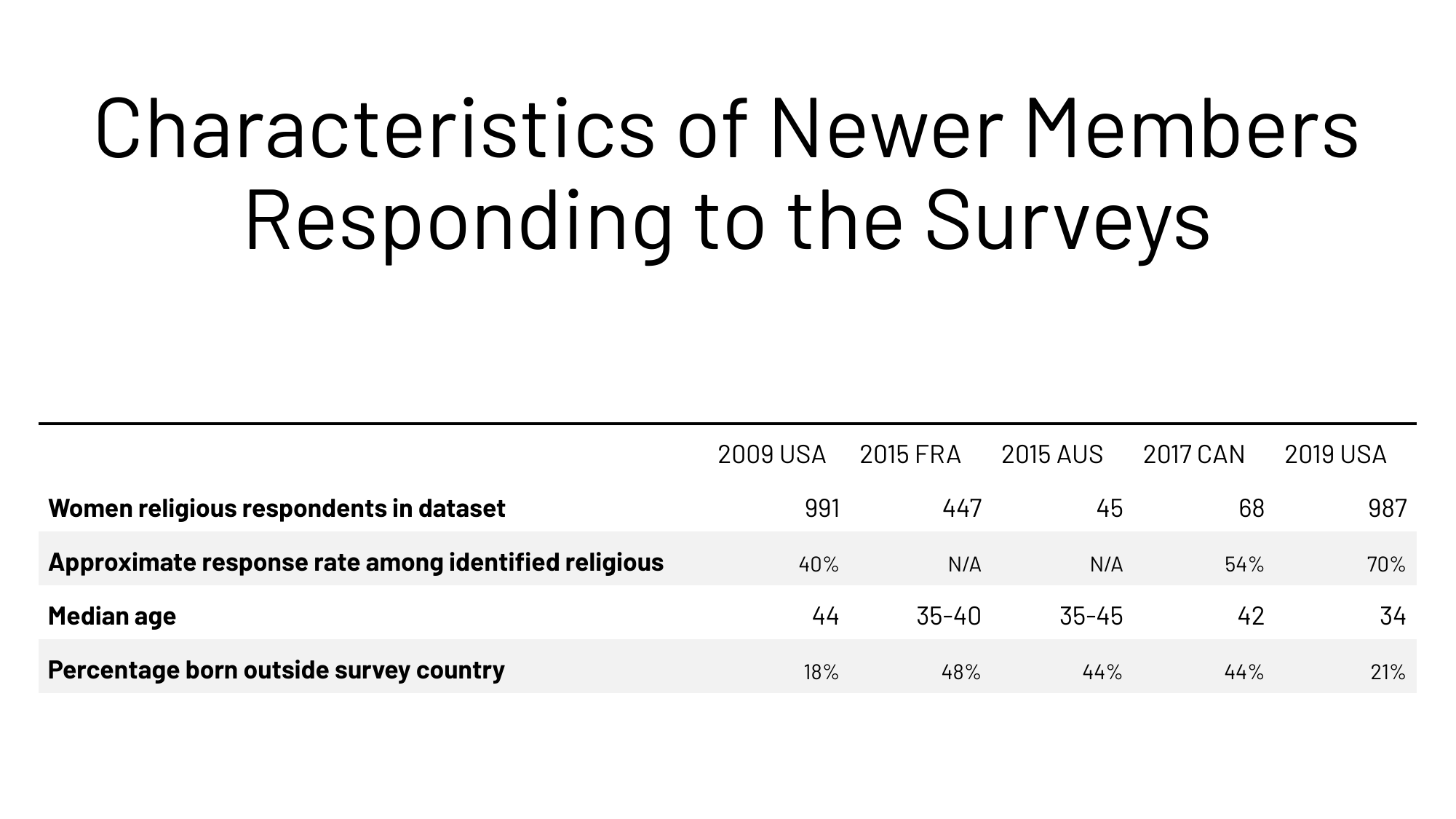

# Characteristics of Newer Members Responding to the Surveys
|  | 2009 USA | 2015 FRA | 2015 AUS | 2017 CAN | 2019 USA |
| --- | --- | --- | --- | --- | --- |
| Women religious respondents in dataset | 991 | 447 | 45 | 68 | 987 |
| Approximate response rate among identified religious | 40% | N/A | N/A | 54% | 70% |
| Median age | 44 | 35-40 | 35-45 | 42 | 34 |
| Percentage born outside survey country | 18% | 48% | 44% | 44% | 21% |